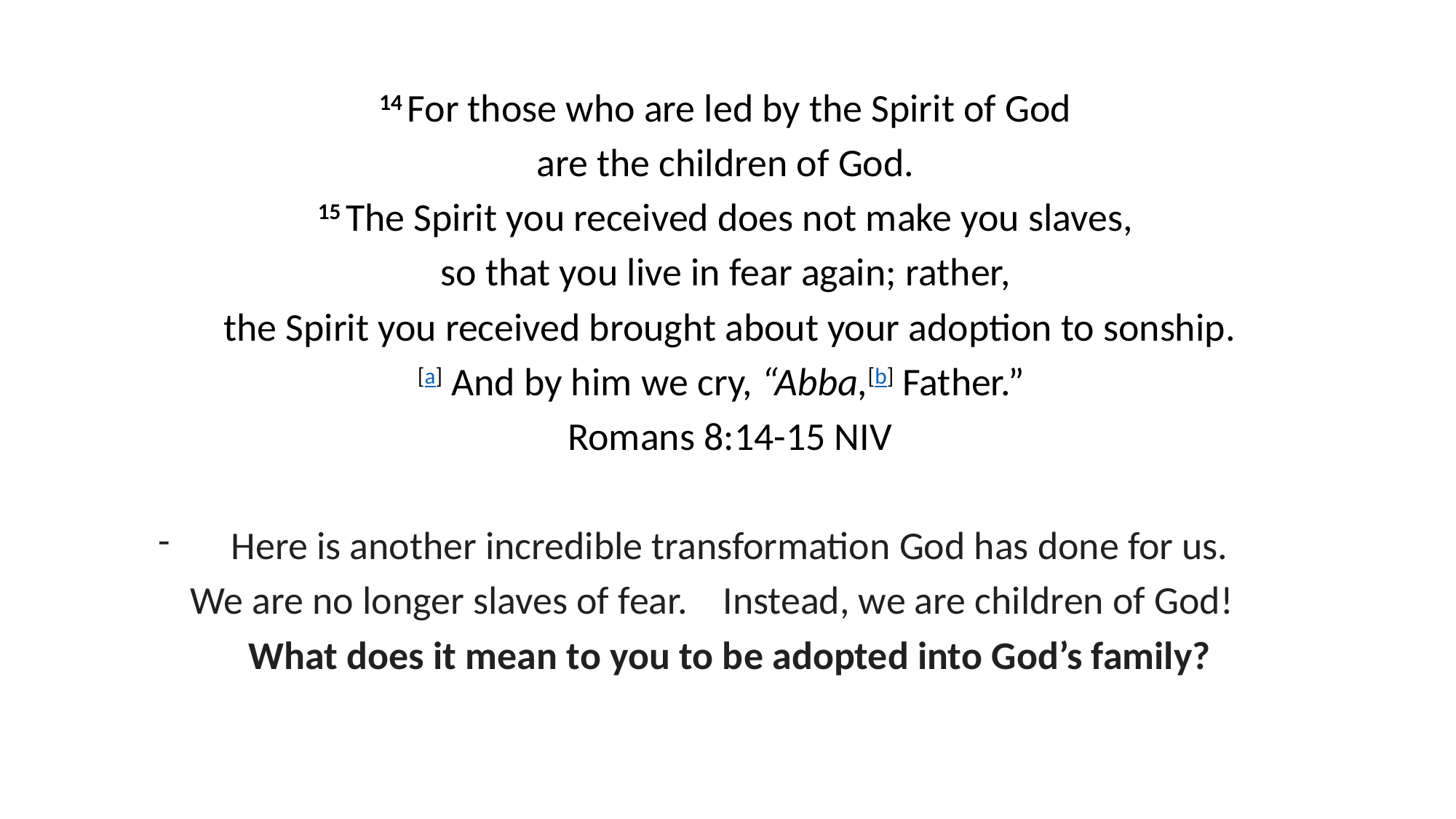

14 For those who are led by the Spirit of God
are the children of God.
15 The Spirit you received does not make you slaves,
so that you live in fear again; rather,
the Spirit you received brought about your adoption to sonship.
[a] And by him we cry, “Abba,[b] Father.”
Romans 8:14-15 NIV

Here is another incredible transformation God has done for us.
We are no longer slaves of fear.    Instead, we are children of God!
What does it mean to you to be adopted into God’s family?